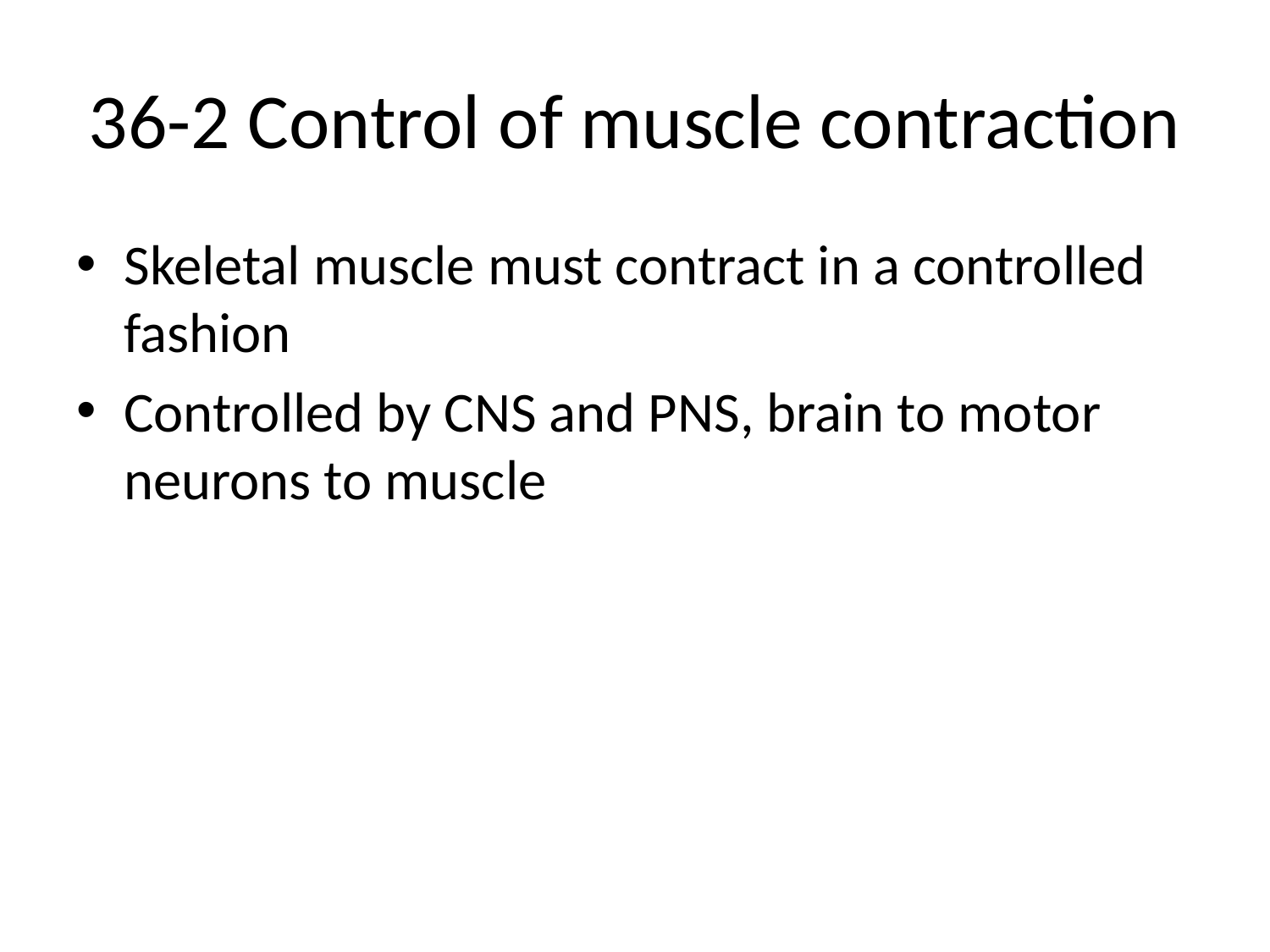

# 36-2 Control of muscle contraction
Skeletal muscle must contract in a controlled fashion
Controlled by CNS and PNS, brain to motor neurons to muscle